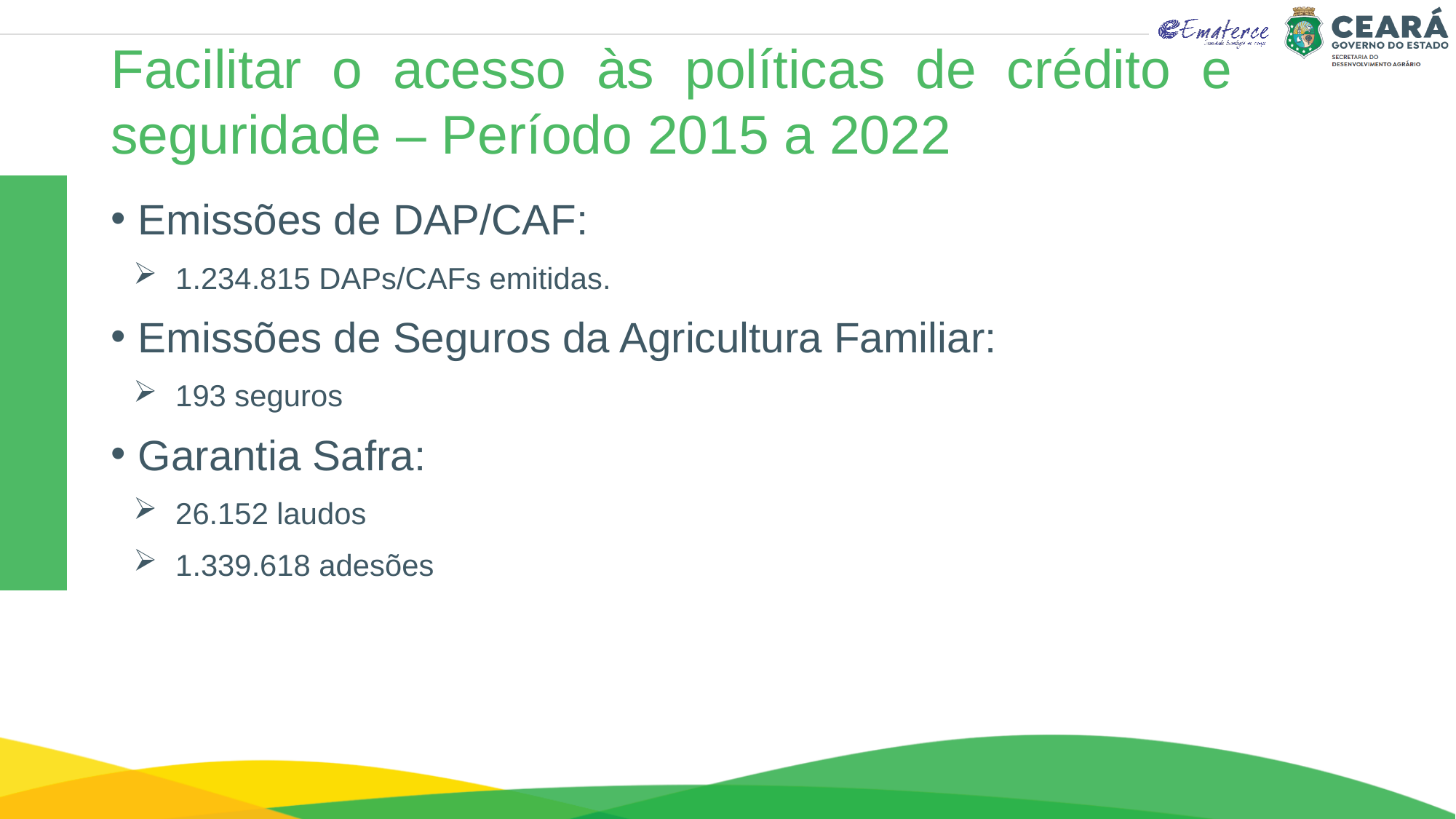

# Facilitar o acesso às políticas de crédito e seguridade – Período 2015 a 2022
Emissões de DAP/CAF:
1.234.815 DAPs/CAFs emitidas.
Emissões de Seguros da Agricultura Familiar:
193 seguros
Garantia Safra:
26.152 laudos
1.339.618 adesões